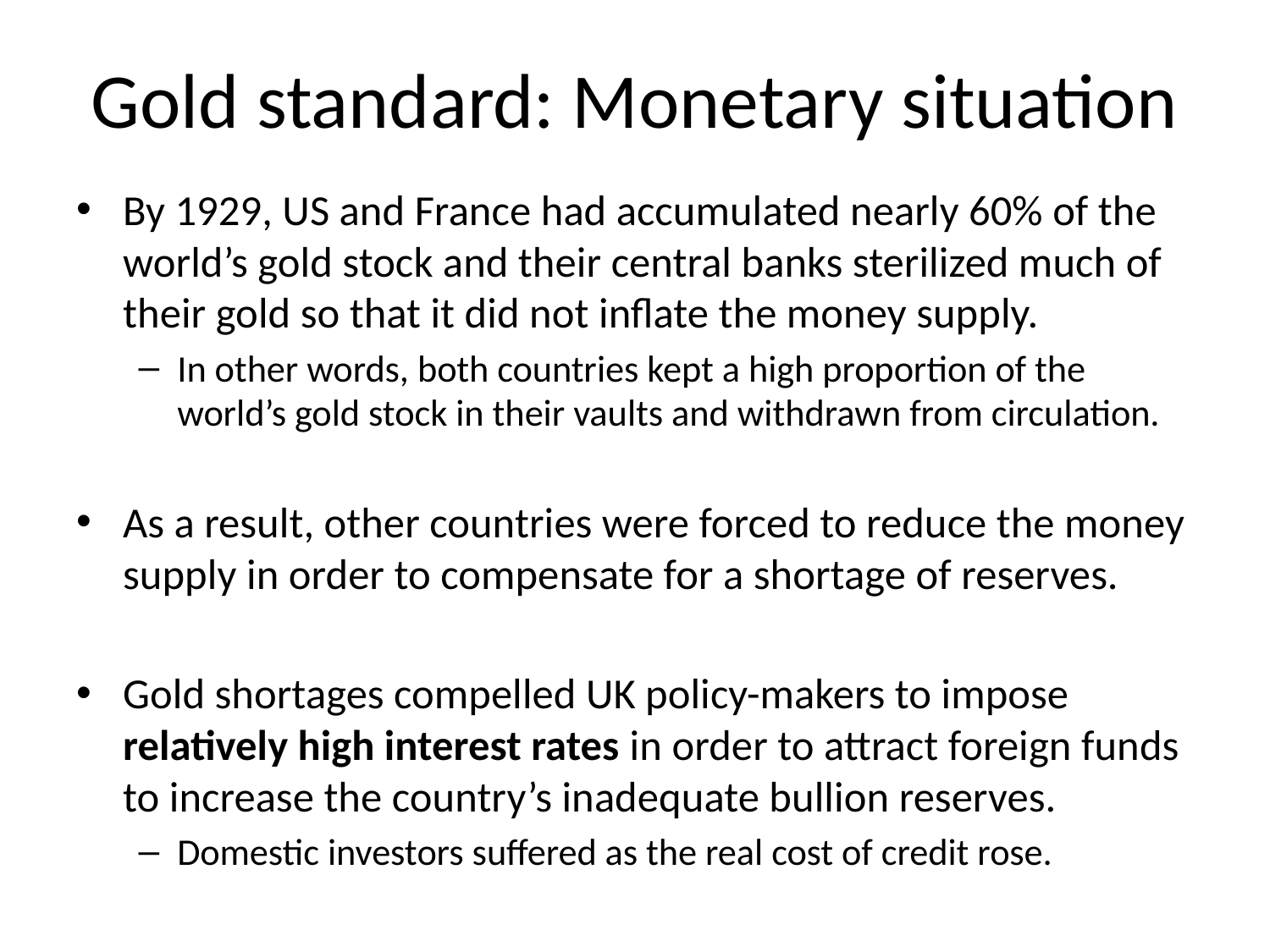

# Gold standard: Monetary situation
By 1929, US and France had accumulated nearly 60% of the world’s gold stock and their central banks sterilized much of their gold so that it did not inflate the money supply.
In other words, both countries kept a high proportion of the world’s gold stock in their vaults and withdrawn from circulation.

As a result, other countries were forced to reduce the money supply in order to compensate for a shortage of reserves.

Gold shortages compelled UK policy-makers to impose relatively high interest rates in order to attract foreign funds to increase the country’s inadequate bullion reserves.
Domestic investors suffered as the real cost of credit rose.